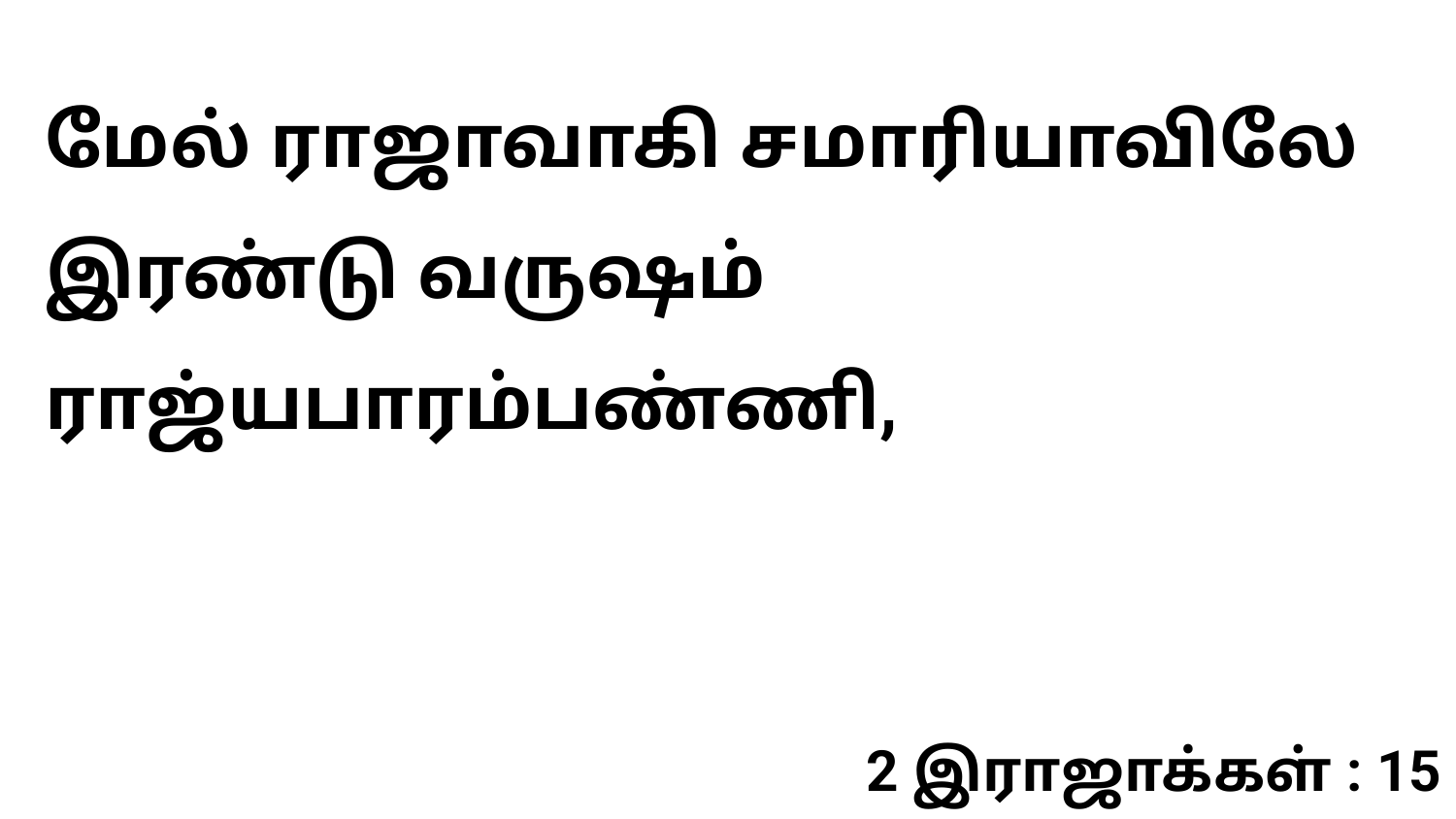

மேல் ராஜாவாகி சமாரியாவிலே இரண்டு வருஷம் ராஜ்யபாரம்பண்ணி,
2 இராஜாக்கள் : 15